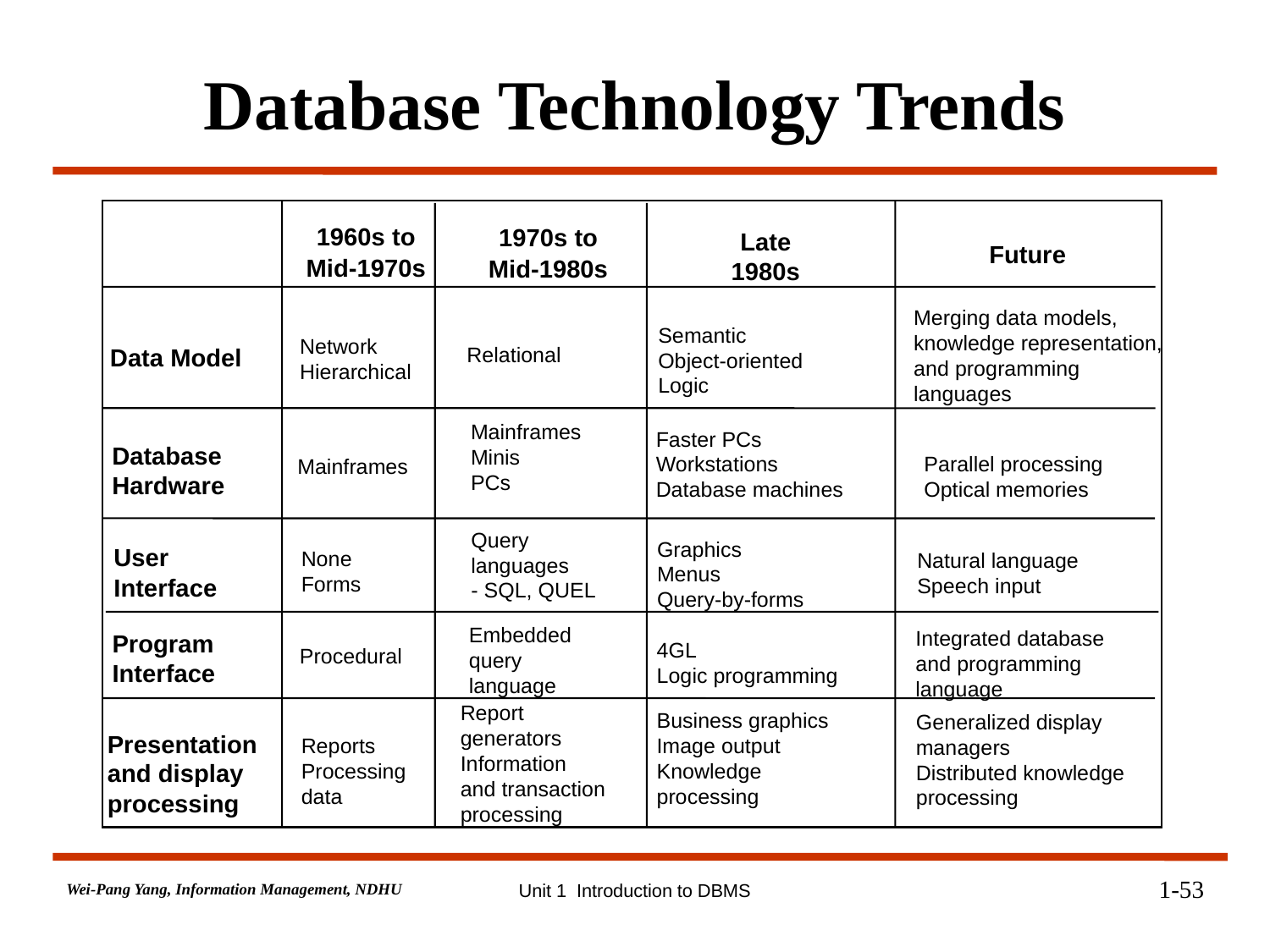

Database Technology Trends

1960s to
Mid-1970s
1970s to
Mid-1980s
Late
1980s
Future

Merging data models, knowledge representation,
and programming
languages
Semantic
Object-oriented
Logic
Network
Hierarchical
Relational
Data Model

Mainframes
Minis
PCs
Faster PCs
Workstations
Database machines
Database
Hardware
Parallel processing
Optical memories
Mainframes

Query
languages
- SQL, QUEL
Graphics
Menus
Query-by-forms
User
Interface
None
Forms
Natural language
Speech input

Embedded
query
language
Integrated database
and programming
language
Program
Interface
4GL
Logic programming
Procedural
Report
generators
Information
and transaction
processing

Business graphics
Image output
Knowledge
processing
Generalized display
managers
Distributed knowledge
processing
Presentation
and display
processing
Reports
Processing
data
1-53